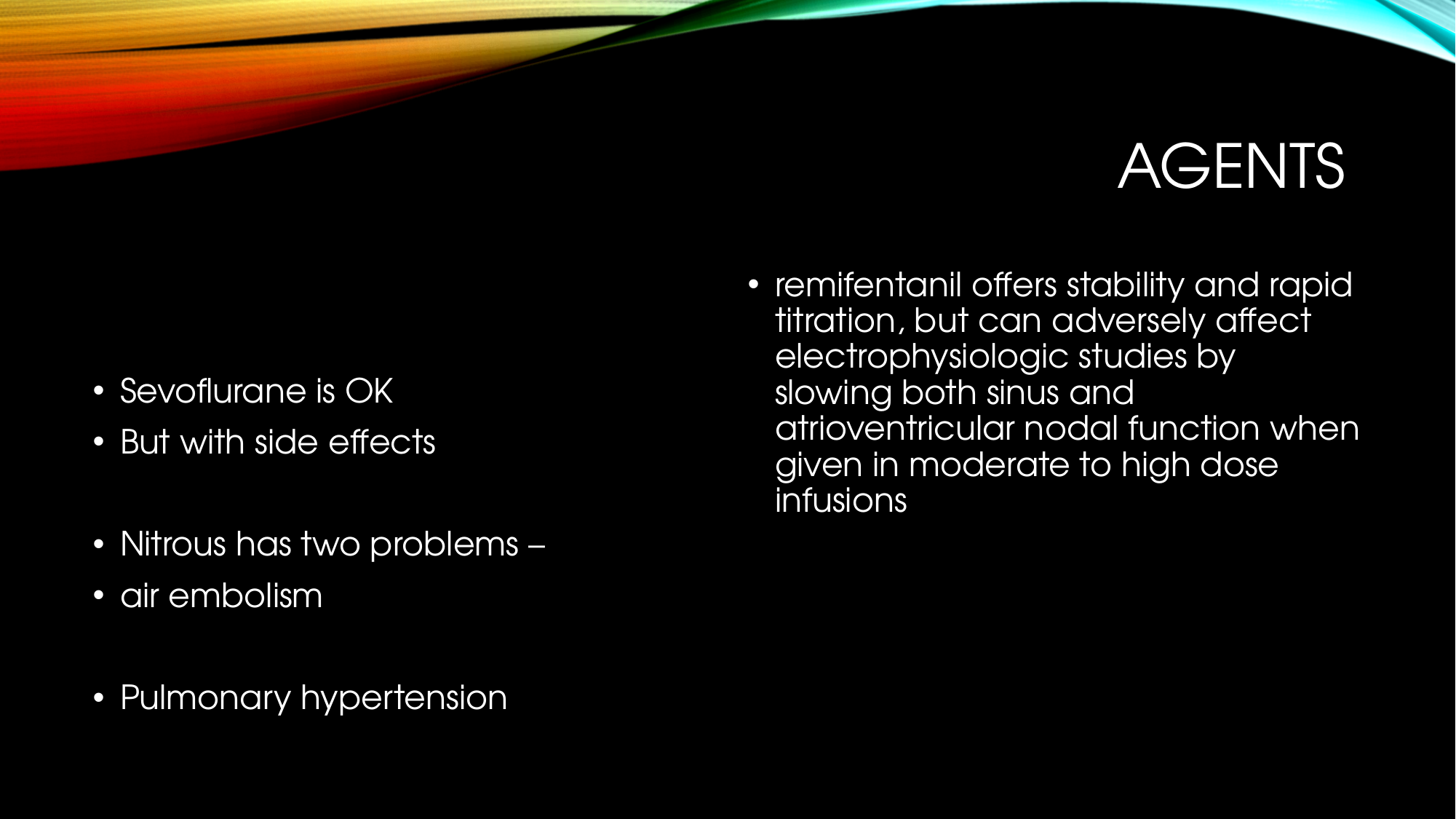

# Agents

Sevoflurane is OK
But with side effects

Nitrous has two problems –
air embolism

Pulmonary hypertension
remifentanil offers stability and rapid titration, but can adversely affect electrophysiologic studies by slowing both sinus and atrioventricular nodal function when given in moderate to high dose infusions